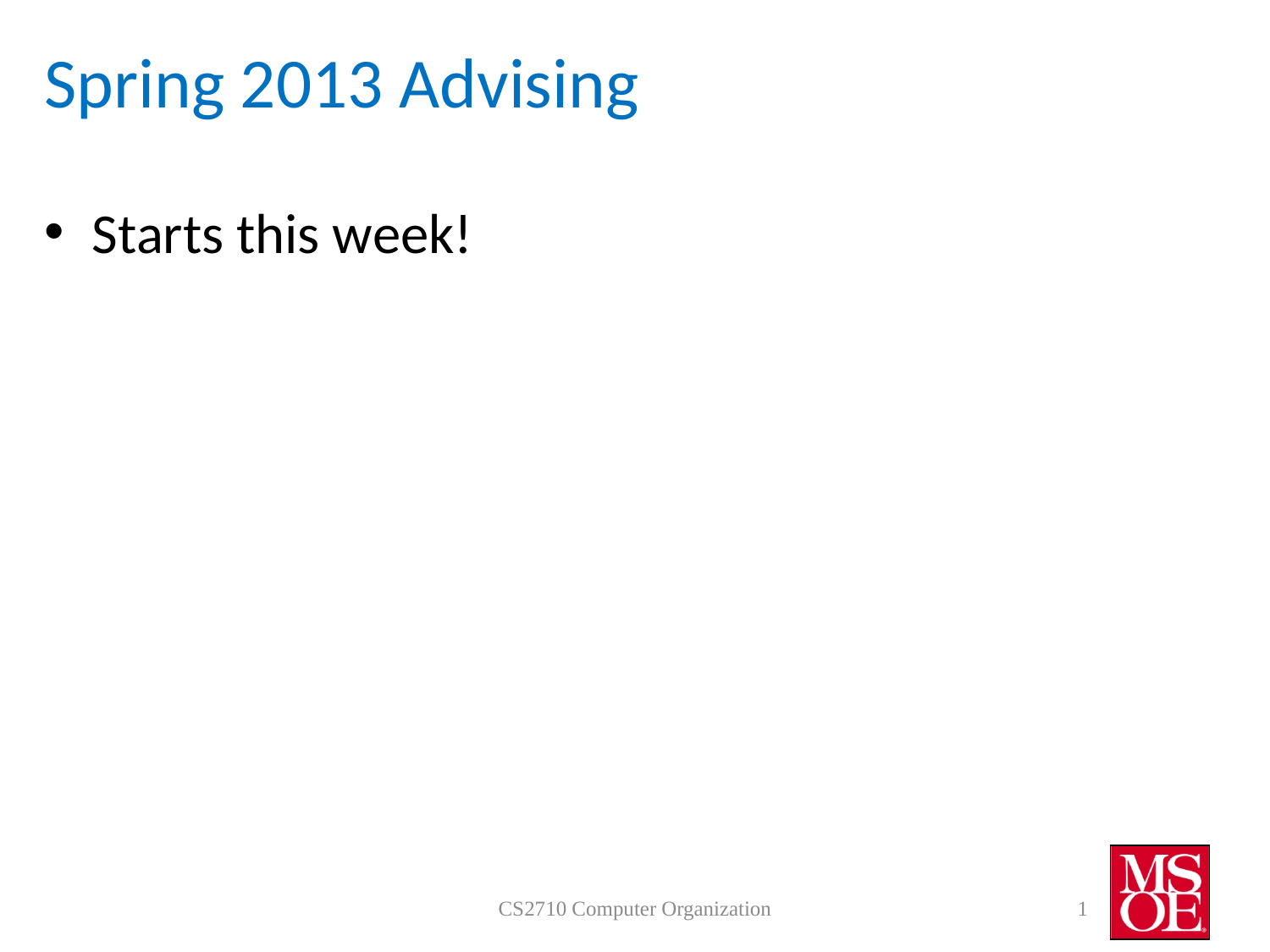

# Spring 2013 Advising
Starts this week!
CS2710 Computer Organization
1